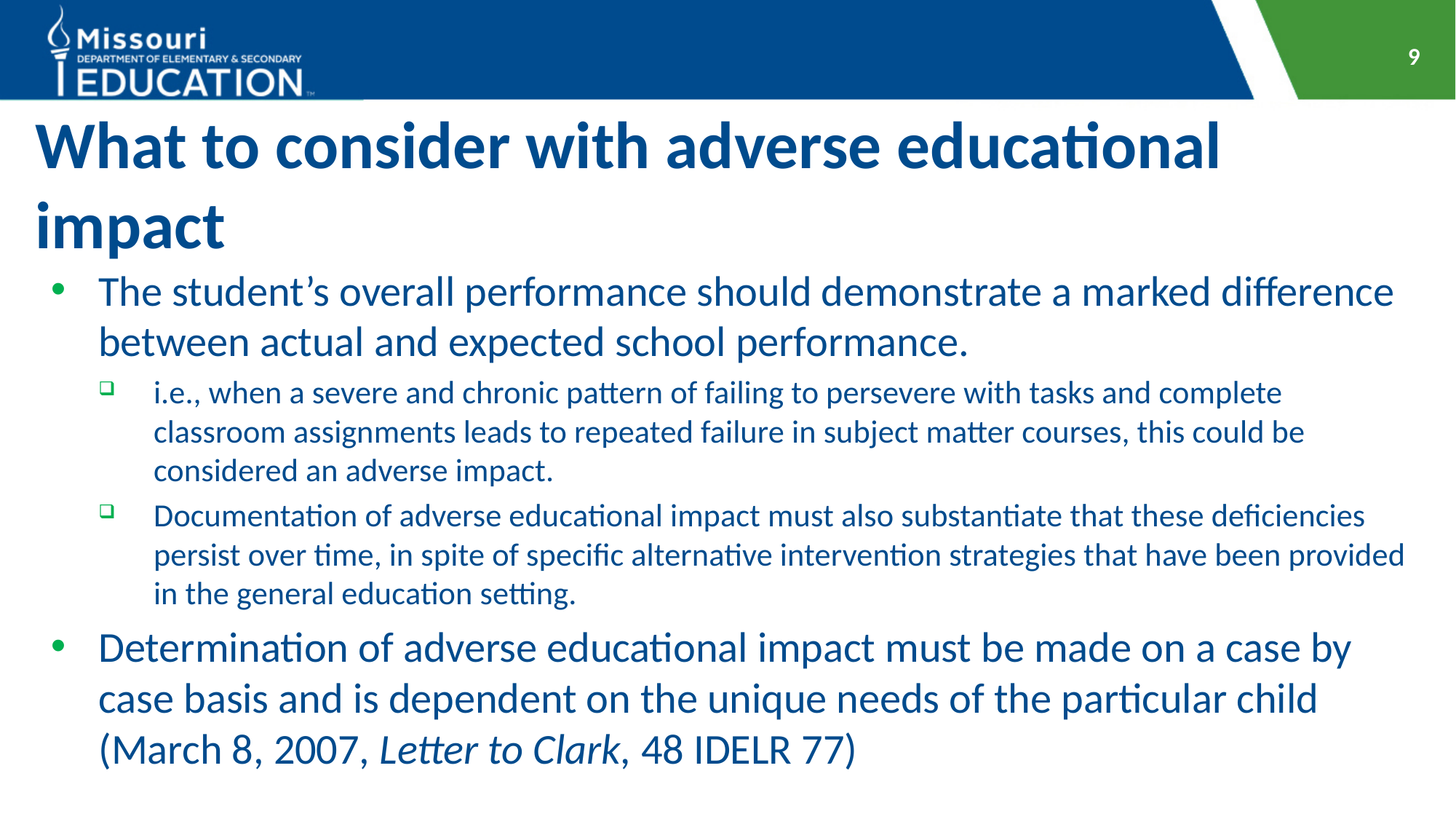

9
# What to consider with adverse educational impact
The student’s overall performance should demonstrate a marked difference between actual and expected school performance.
i.e., when a severe and chronic pattern of failing to persevere with tasks and complete classroom assignments leads to repeated failure in subject matter courses, this could be considered an adverse impact.
Documentation of adverse educational impact must also substantiate that these deficiencies persist over time, in spite of specific alternative intervention strategies that have been provided in the general education setting.
Determination of adverse educational impact must be made on a case by case basis and is dependent on the unique needs of the particular child (March 8, 2007, Letter to Clark, 48 IDELR 77)